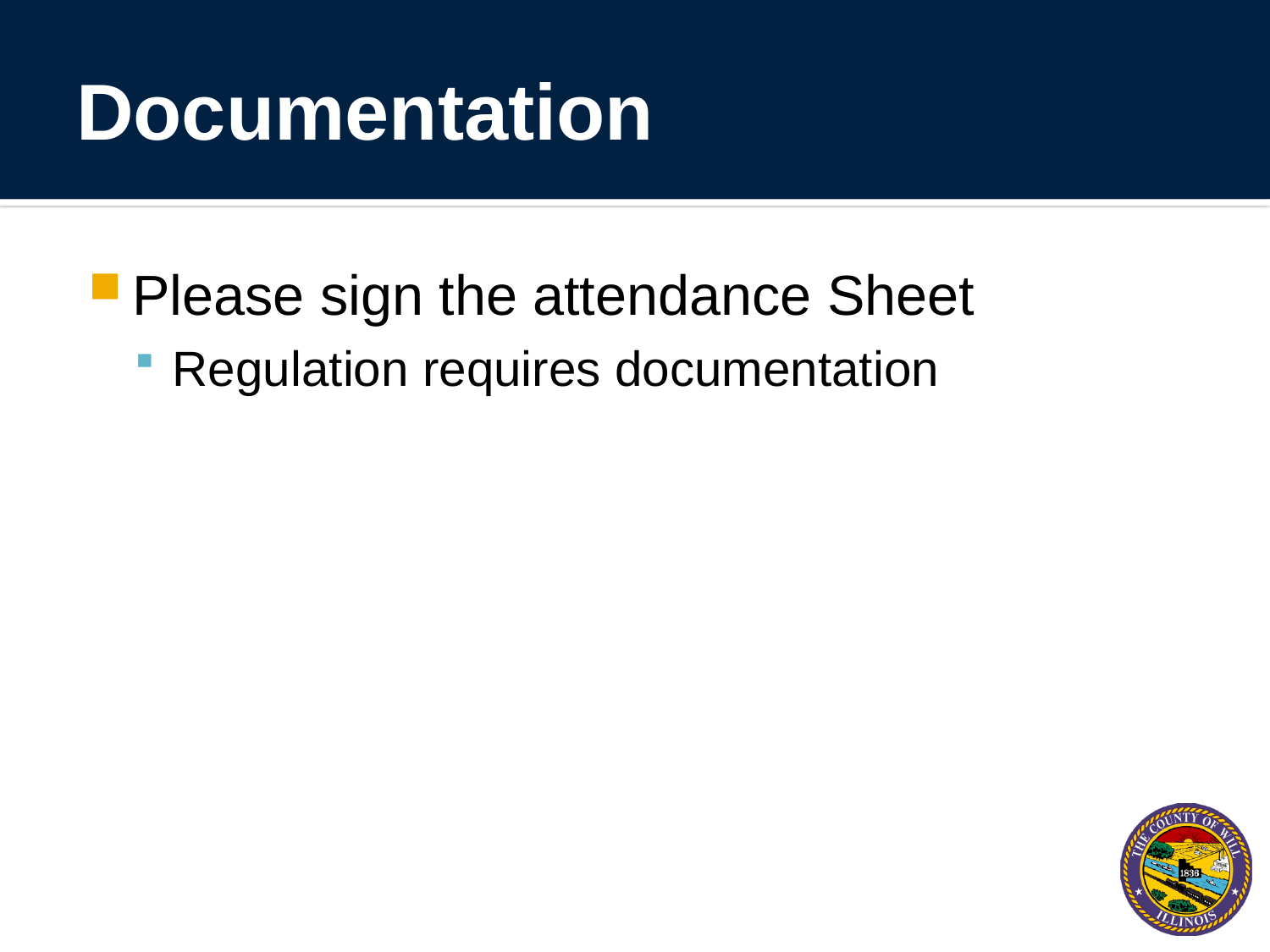

# Documentation
Please sign the attendance Sheet
Regulation requires documentation